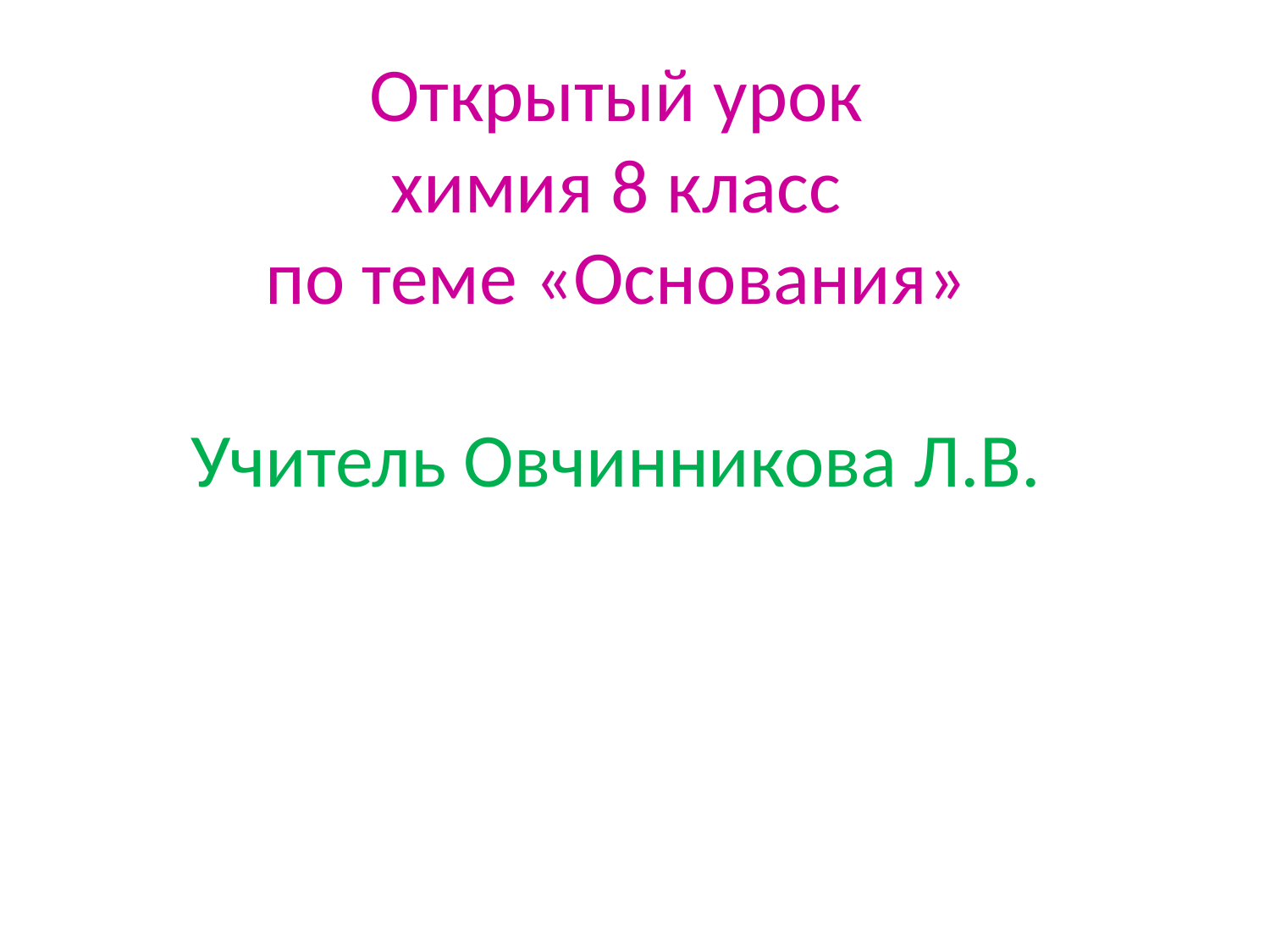

# Открытый урок химия 8 класс по теме «Основания» Учитель Овчинникова Л.В.